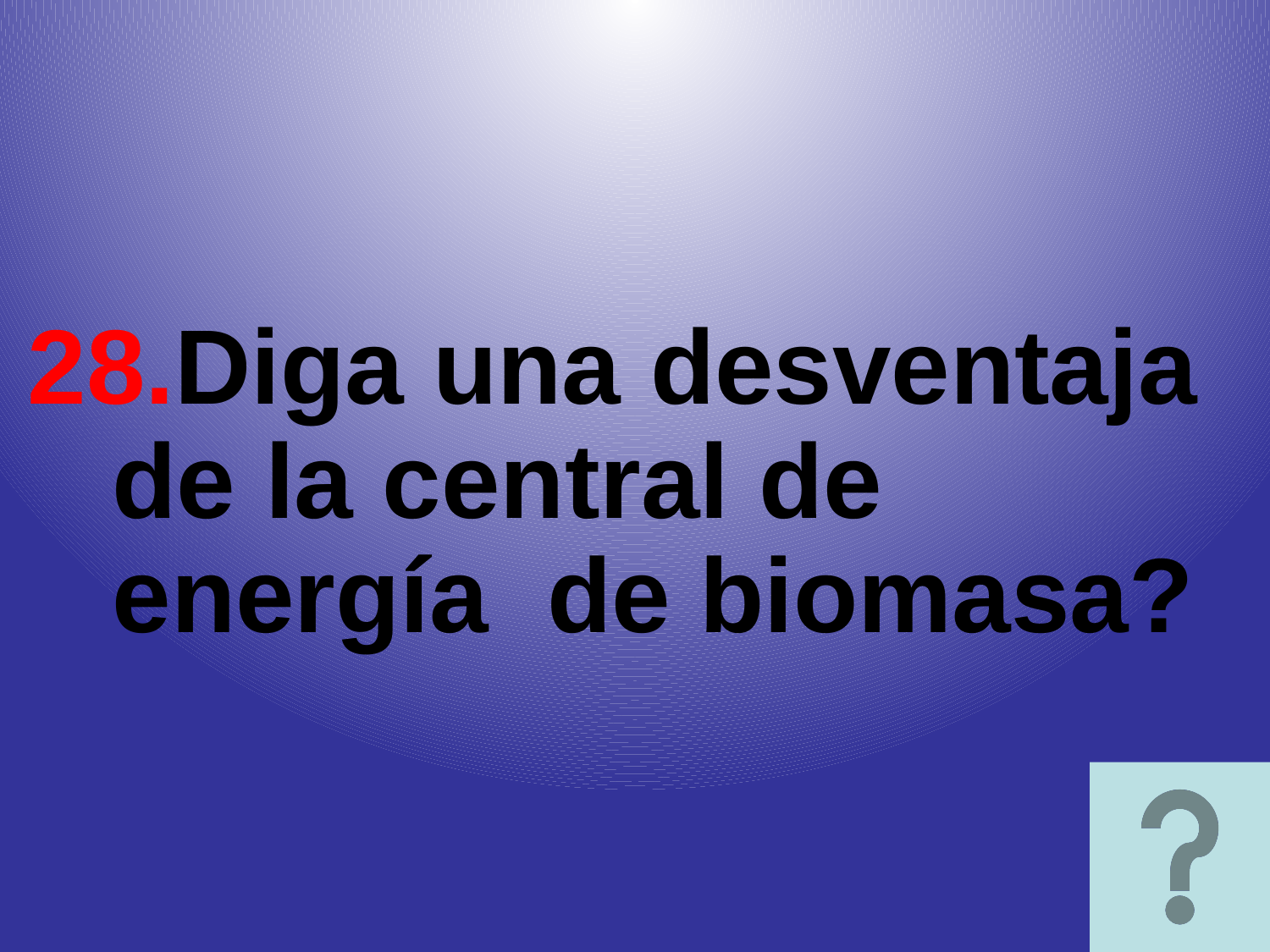

Diga una desventaja de la central de energía  de biomasa?